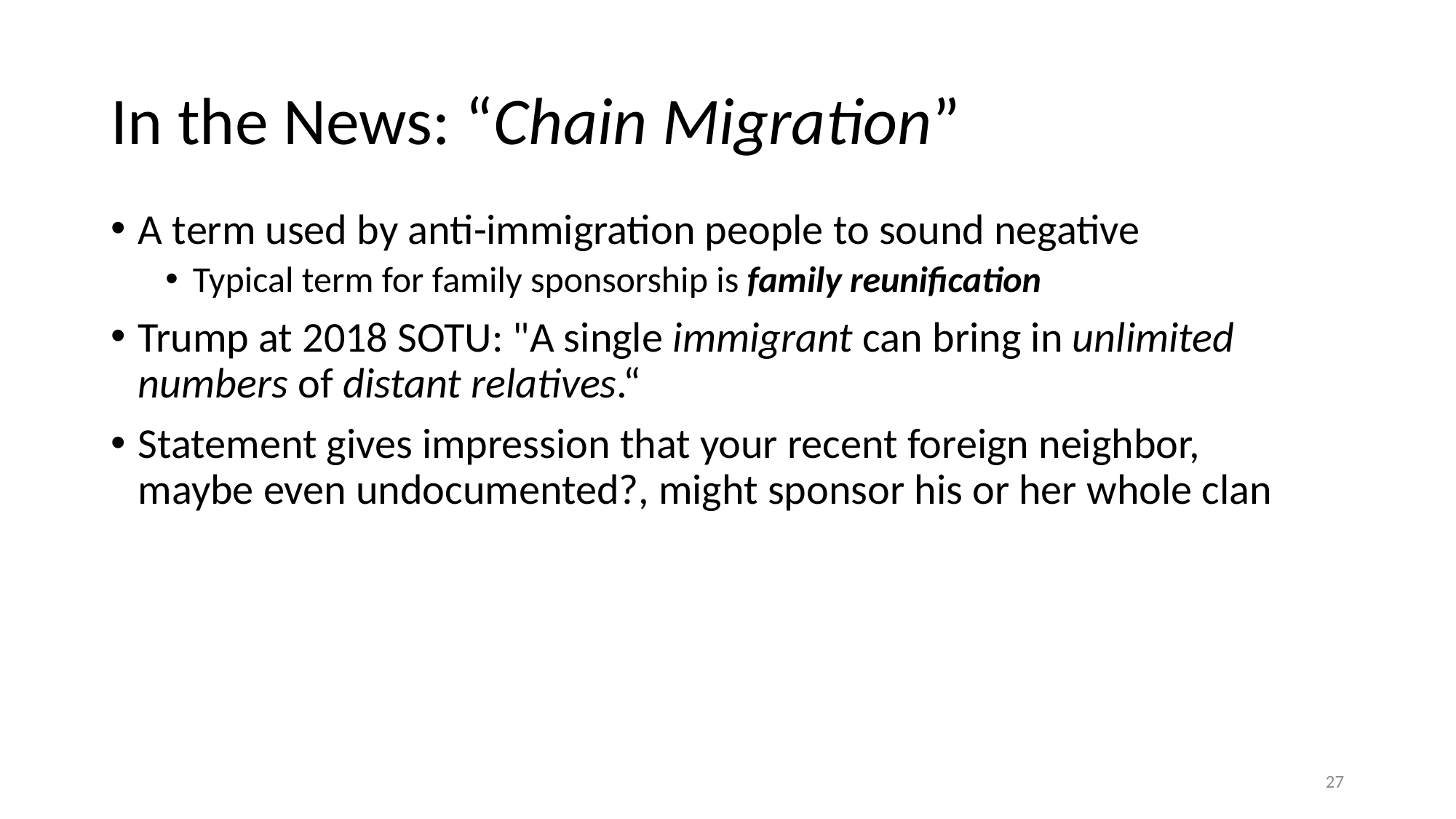

# In the News: “Chain Migration”
A term used by anti-immigration people to sound negative
Typical term for family sponsorship is family reunification
Trump at 2018 SOTU: "A single immigrant can bring in unlimited numbers of distant relatives.“
Statement gives impression that your recent foreign neighbor, maybe even undocumented?, might sponsor his or her whole clan

27